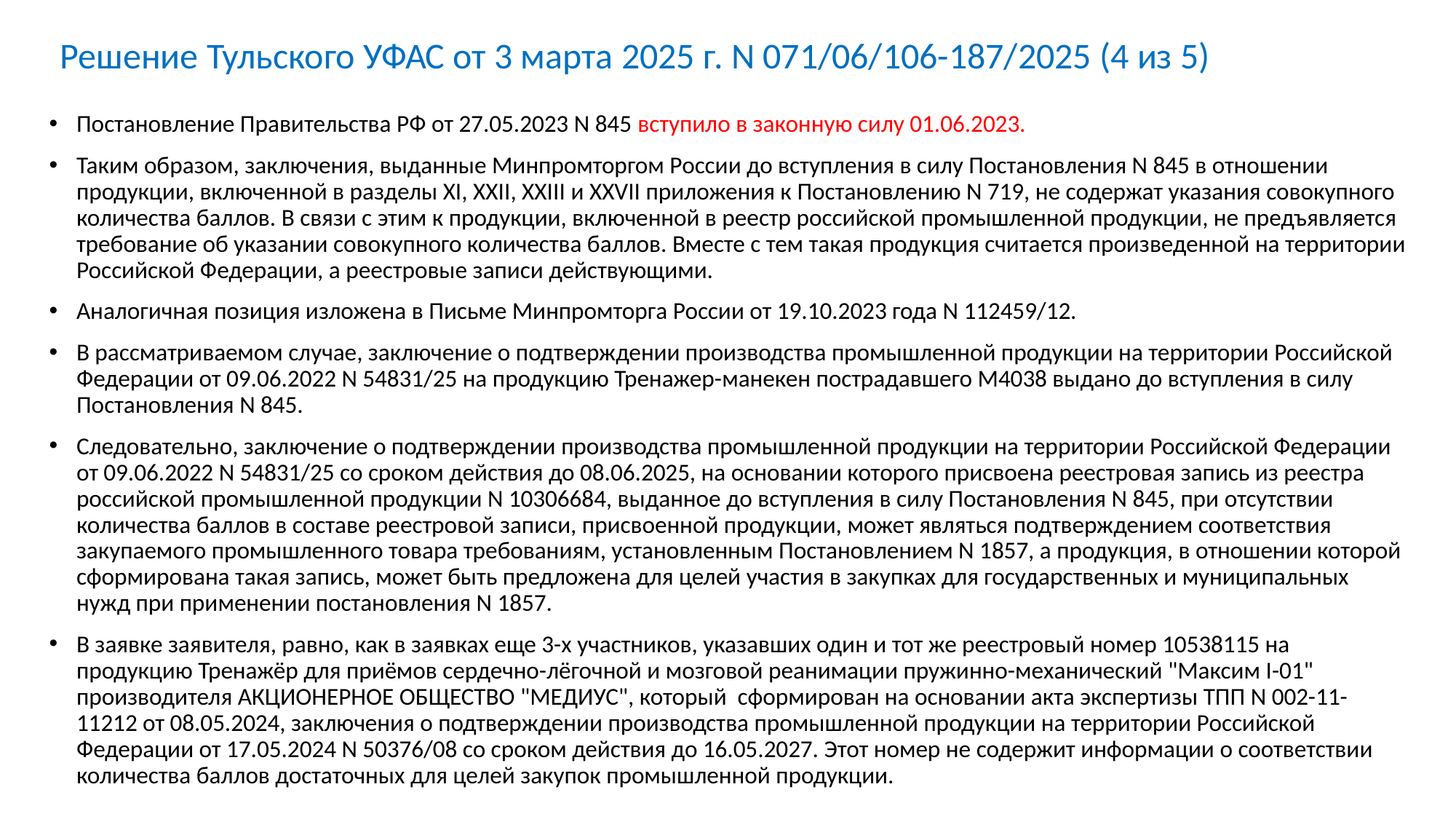

# Решение Тульского УФАС от 3 марта 2025 г. N 071/06/106-187/2025 (4 из 5)
Постановление Правительства РФ от 27.05.2023 N 845 вступило в законную силу 01.06.2023.
Таким образом, заключения, выданные Минпромторгом России до вступления в силу Постановления N 845 в отношении продукции, включенной в разделы XI, XXII, XXIII и XXVII приложения к Постановлению N 719, не содержат указания совокупного количества баллов. В связи с этим к продукции, включенной в реестр российской промышленной продукции, не предъявляется требование об указании совокупного количества баллов. Вместе с тем такая продукция считается произведенной на территории Российской Федерации, а реестровые записи действующими.
Аналогичная позиция изложена в Письме Минпромторга России от 19.10.2023 года N 112459/12.
В рассматриваемом случае, заключение о подтверждении производства промышленной продукции на территории Российской Федерации от 09.06.2022 N 54831/25 на продукцию Тренажер-манекен пострадавшего М4038 выдано до вступления в силу Постановления N 845.
Следовательно, заключение о подтверждении производства промышленной продукции на территории Российской Федерации от 09.06.2022 N 54831/25 со сроком действия до 08.06.2025, на основании которого присвоена реестровая запись из реестра российской промышленной продукции N 10306684, выданное до вступления в силу Постановления N 845, при отсутствии количества баллов в составе реестровой записи, присвоенной продукции, может являться подтверждением соответствия закупаемого промышленного товара требованиям, установленным Постановлением N 1857, а продукция, в отношении которой сформирована такая запись, может быть предложена для целей участия в закупках для государственных и муниципальных нужд при применении постановления N 1857.
В заявке заявителя, равно, как в заявках еще 3-х участников, указавших один и тот же реестровый номер 10538115 на продукцию Тренажёр для приёмов сердечно-лёгочной и мозговой реанимации пружинно-механический "Максим I-01" производителя АКЦИОНЕРНОЕ ОБЩЕСТВО "МЕДИУС", который  сформирован на основании акта экспертизы ТПП N 002-11-11212 от 08.05.2024, заключения о подтверждении производства промышленной продукции на территории Российской Федерации от 17.05.2024 N 50376/08 со сроком действия до 16.05.2027. Этот номер не содержит информации о соответствии количества баллов достаточных для целей закупок промышленной продукции.